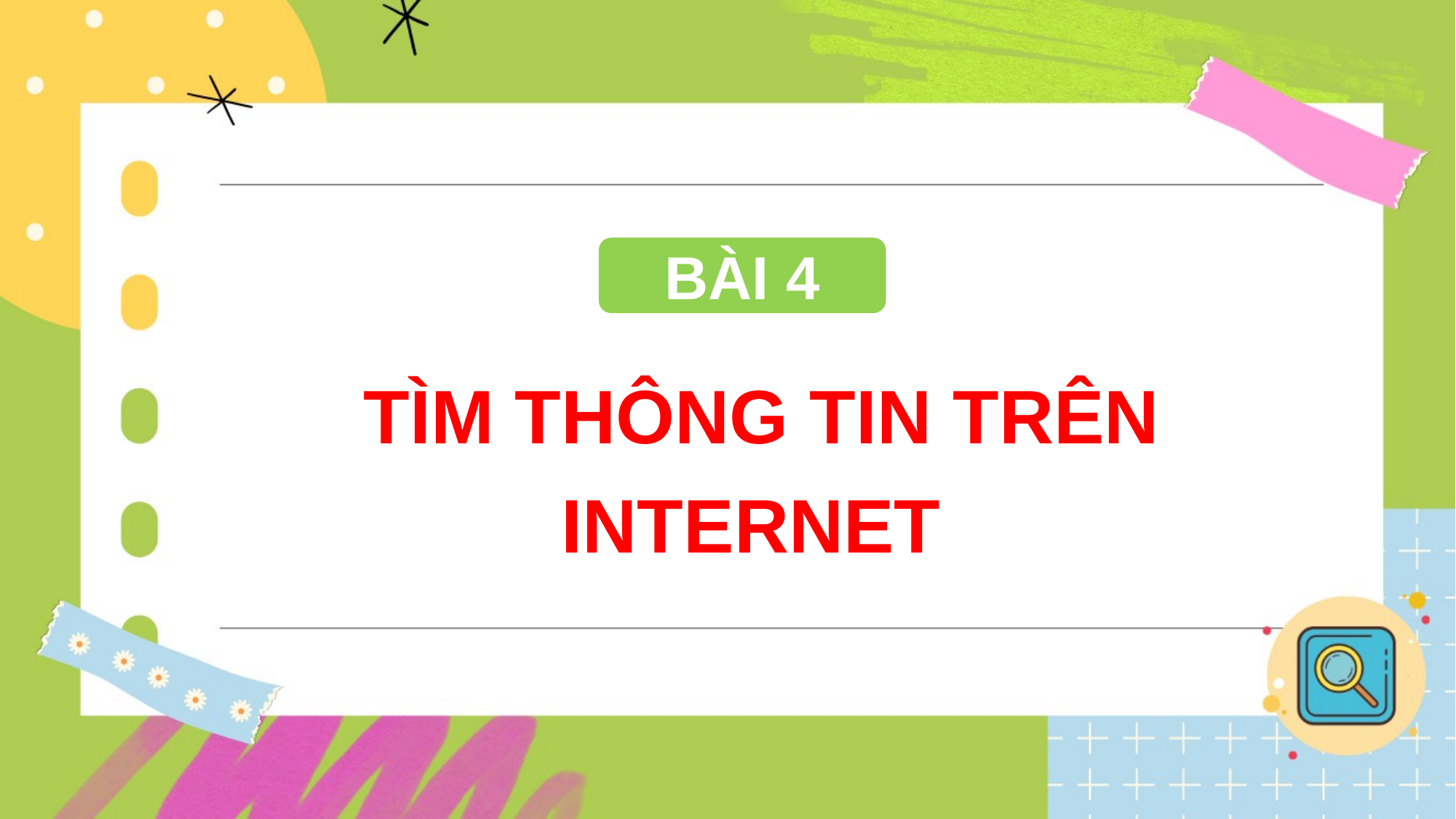

BÀI 4
TÌM THÔNG TIN TRÊN INTERNET